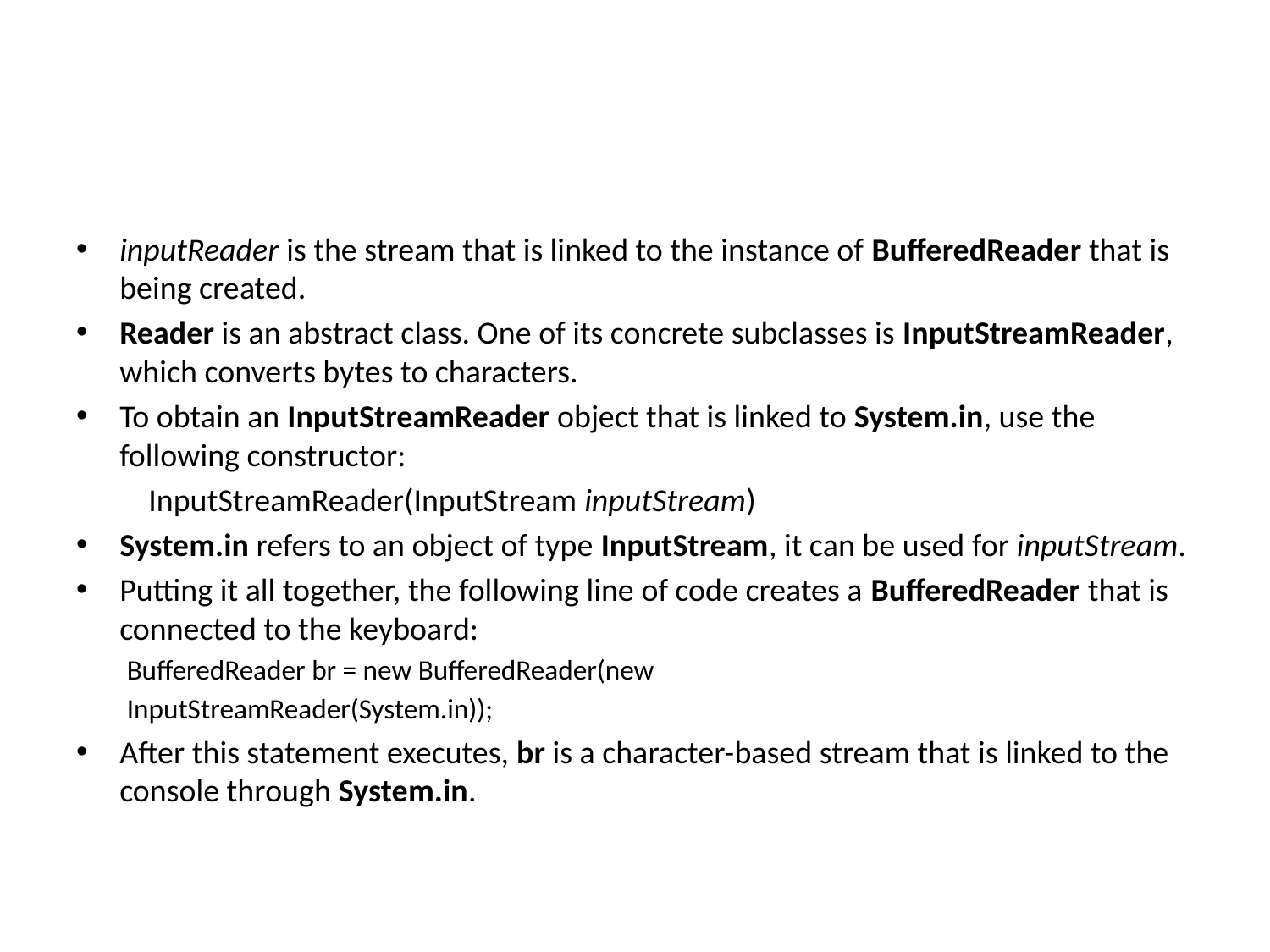

#
inputReader is the stream that is linked to the instance of BufferedReader that is being created.
Reader is an abstract class. One of its concrete subclasses is InputStreamReader, which converts bytes to characters.
To obtain an InputStreamReader object that is linked to System.in, use the following constructor:
	InputStreamReader(InputStream inputStream)
System.in refers to an object of type InputStream, it can be used for inputStream.
Putting it all together, the following line of code creates a BufferedReader that is connected to the keyboard:
BufferedReader br = new BufferedReader(new
InputStreamReader(System.in));
After this statement executes, br is a character-based stream that is linked to the console through System.in.